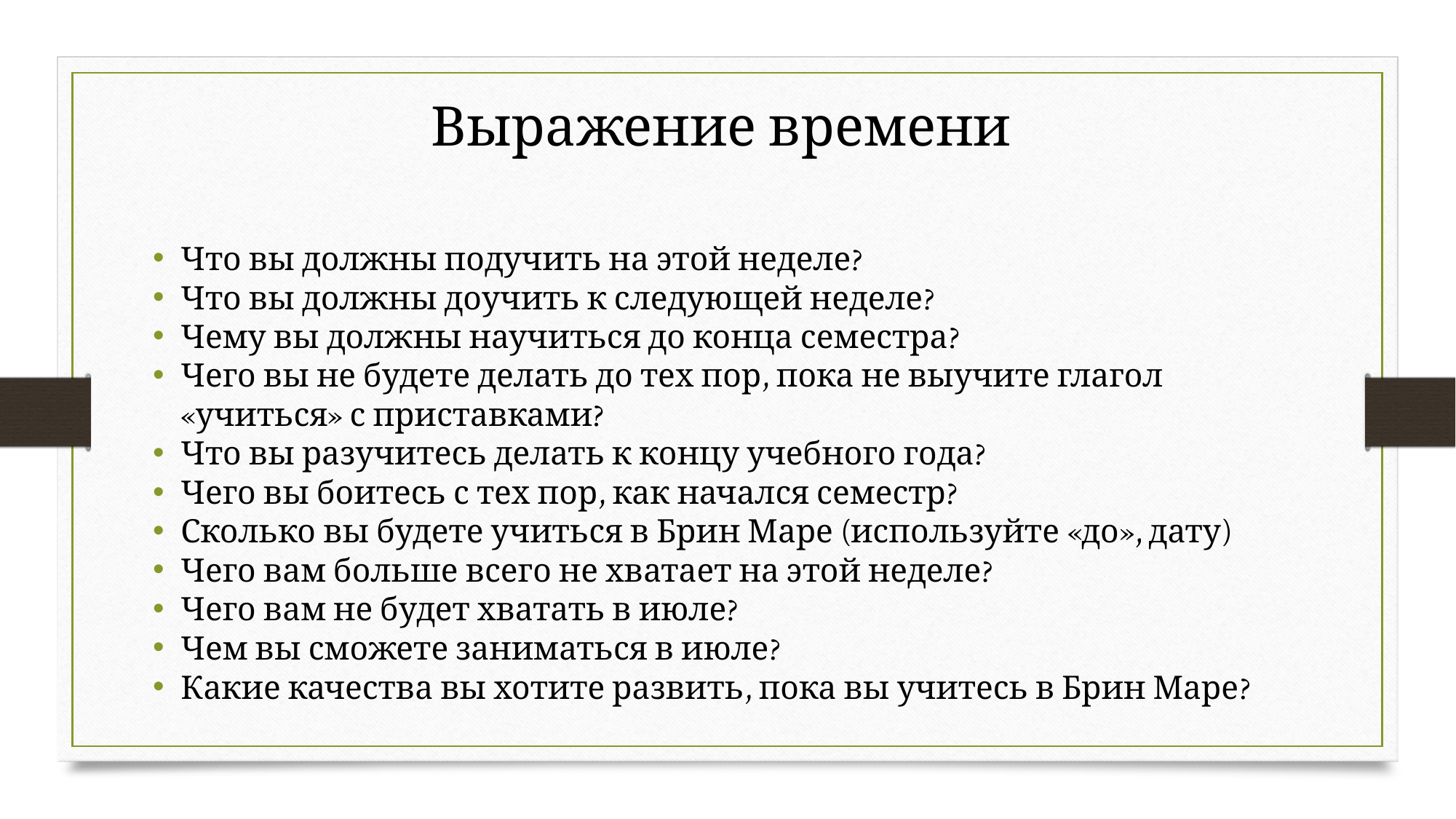

# Выражение времени
Что вы должны подучить на этой неделе?
Что вы должны доучить к следующей неделе?
Чему вы должны научиться до конца семестра?
Чего вы не будете делать до тех пор, пока не выучите глагол «учиться» с приставками?
Что вы разучитесь делать к концу учебного года?
Чего вы боитесь с тех пор, как начался семестр?
Сколько вы будете учиться в Брин Маре (используйте «до», дату)
Чего вам больше всего не хватает на этой неделе?
Чего вам не будет хватать в июле?
Чем вы сможете заниматься в июле?
Какие качества вы хотите развить, пока вы учитесь в Брин Маре?